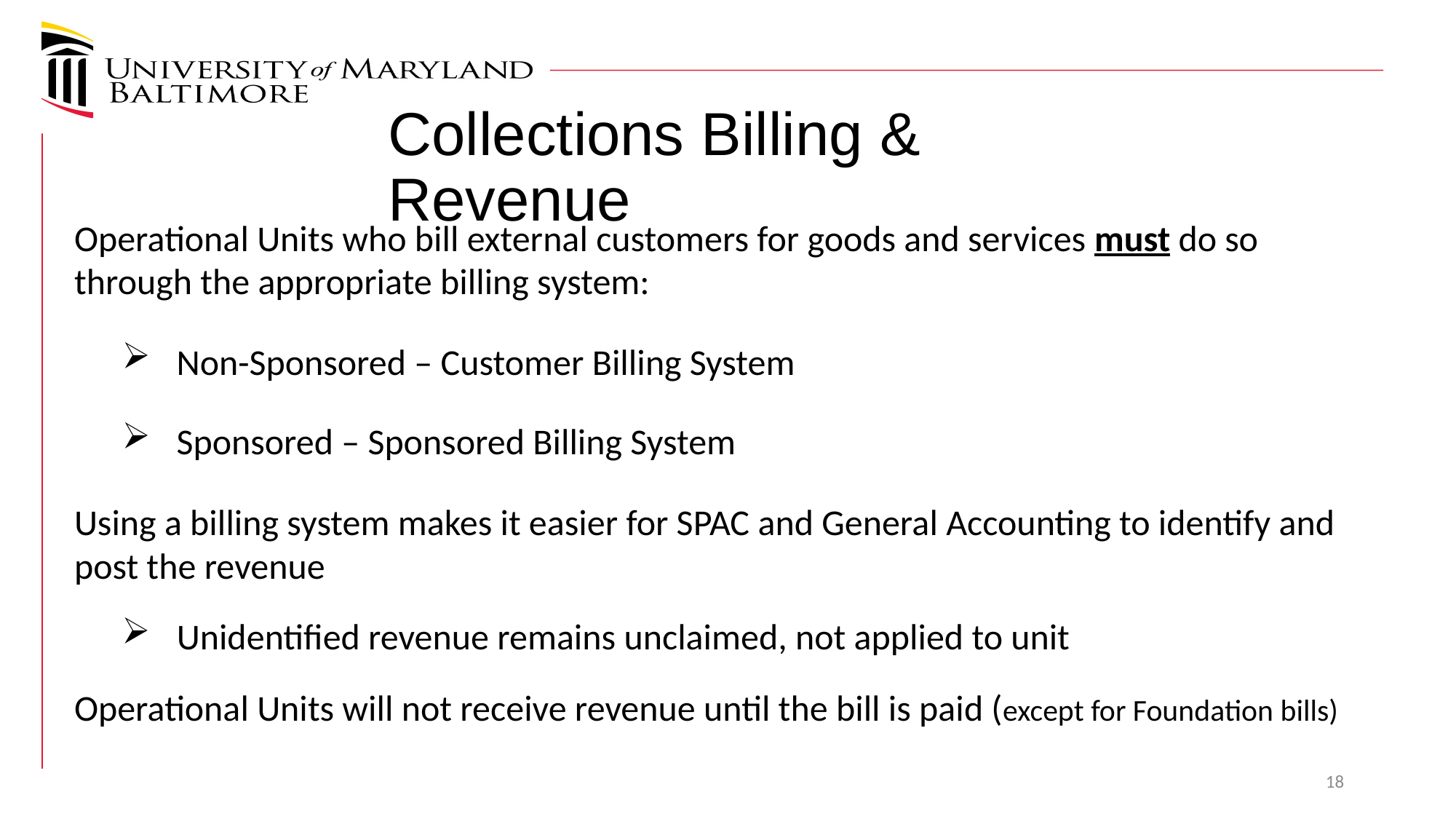

Collections Billing & Revenue
Operational Units who bill external customers for goods and services must do so through the appropriate billing system:
Non-Sponsored – Customer Billing System
Sponsored – Sponsored Billing System
Using a billing system makes it easier for SPAC and General Accounting to identify and post the revenue
Unidentified revenue remains unclaimed, not applied to unit
Operational Units will not receive revenue until the bill is paid (except for Foundation bills)

18